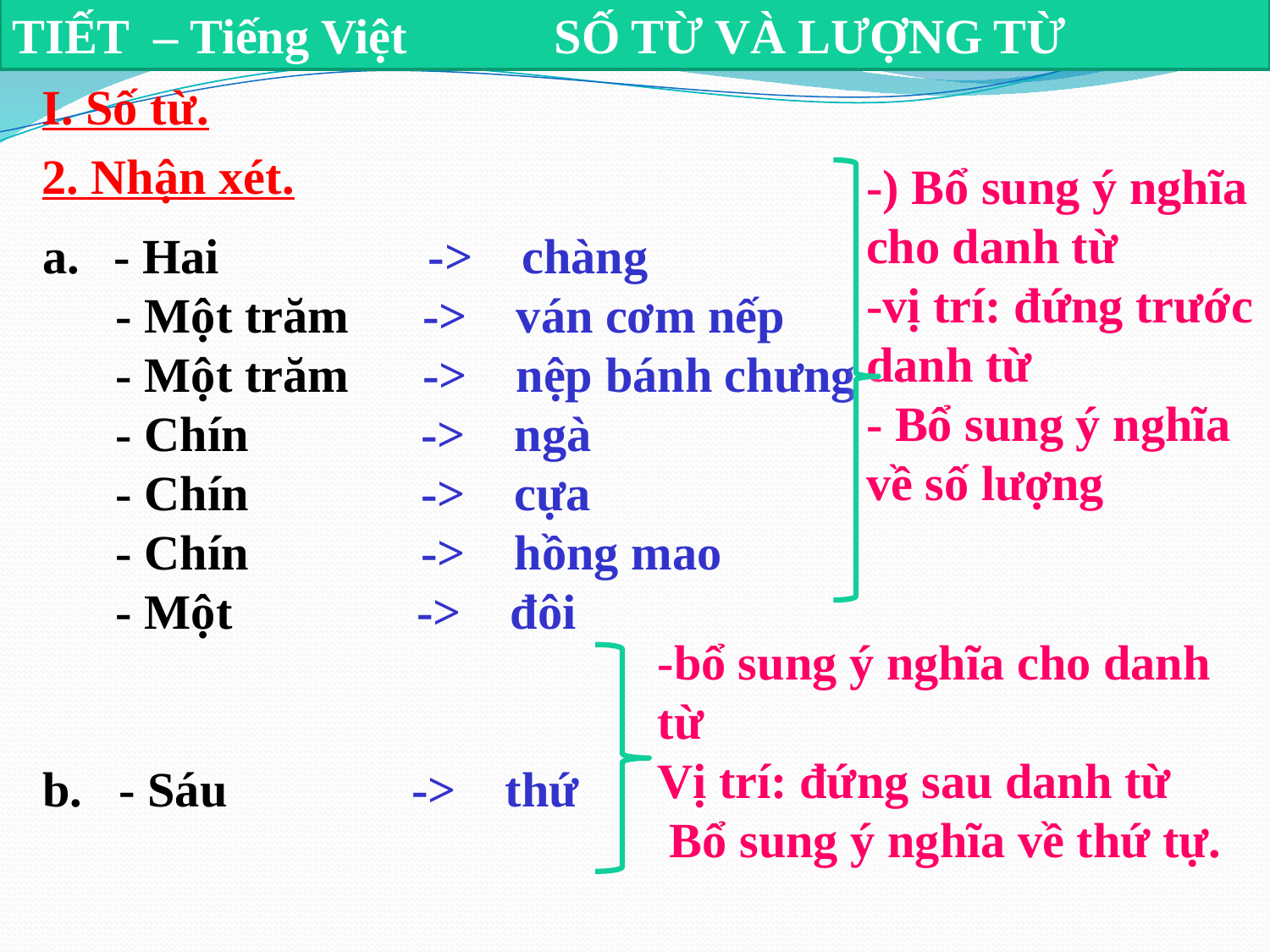

TIẾT  – Tiếng Việt            SỐ TỪ VÀ LƯỢNG TỪ
I. Số từ.

2. Nhận xét.
-) Bổ sung ý nghĩa cho danh từ
-vị trí: đứng trước danh từ
- Bổ sung ý nghĩa về số lượng

- Hai                 ->    chàng
      - Một trăm      ->    ván cơm nếp
      - Một trăm      ->    nệp bánh chưng
      - Chín              ->    ngà
      - Chín              ->    cựa
      - Chín              ->    hồng mao
      - Một               ->    đôi

b.   - Sáu               ->    thứ

-bổ sung ý nghĩa cho danh từ
Vị trí: đứng sau danh từ
 Bổ sung ý nghĩa về thứ tự.